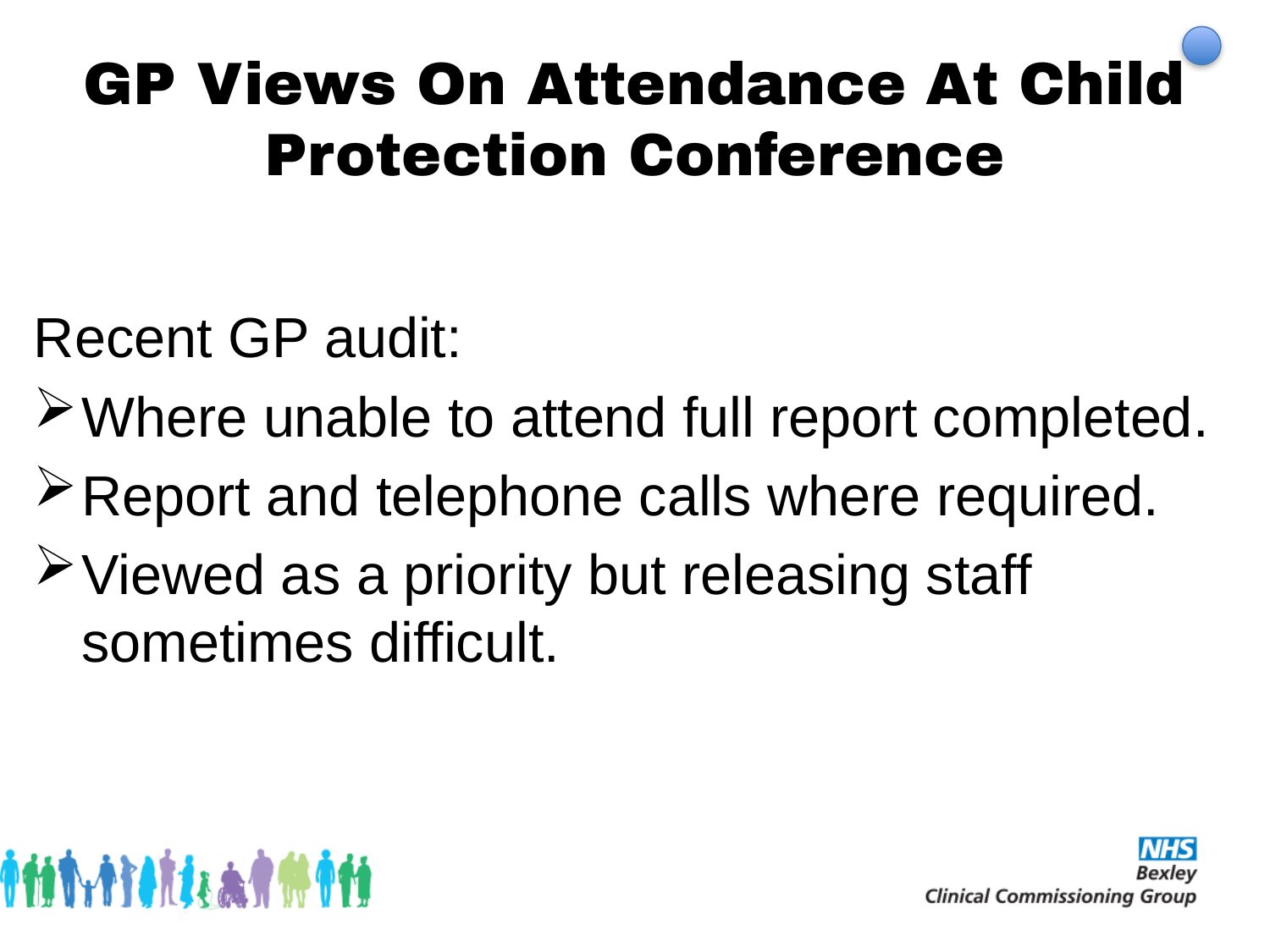

# GP Views On Attendance At Child Protection Conference

Recent GP audit:
Where unable to attend full report completed.
Report and telephone calls where required.
Viewed as a priority but releasing staff sometimes difficult.